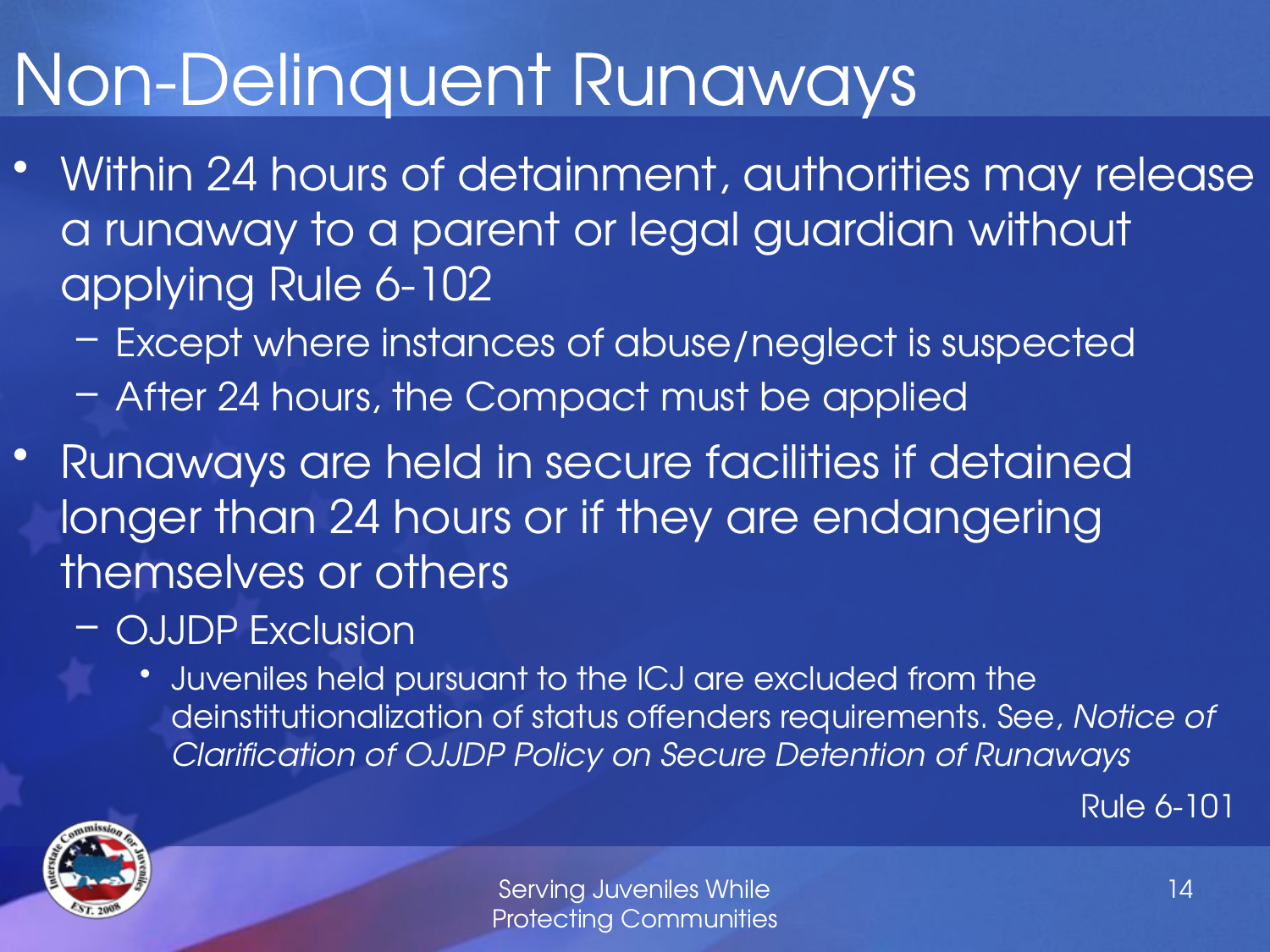

# Non-Delinquent Runaways
Within 24 hours of detainment, authorities may release a runaway to a parent or legal guardian without applying Rule 6-102
Except where instances of abuse/neglect is suspected
After 24 hours, the Compact must be applied

Runaways are held in secure facilities if detained longer than 24 hours or if they are endangering themselves or others
OJJDP Exclusion
Juveniles held pursuant to the ICJ are excluded from the deinstitutionalization of status offenders requirements. See, Notice of Clarification of OJJDP Policy on Secure Detention of Runaways

Rule 6-101
Serving Juveniles While Protecting Communities
14